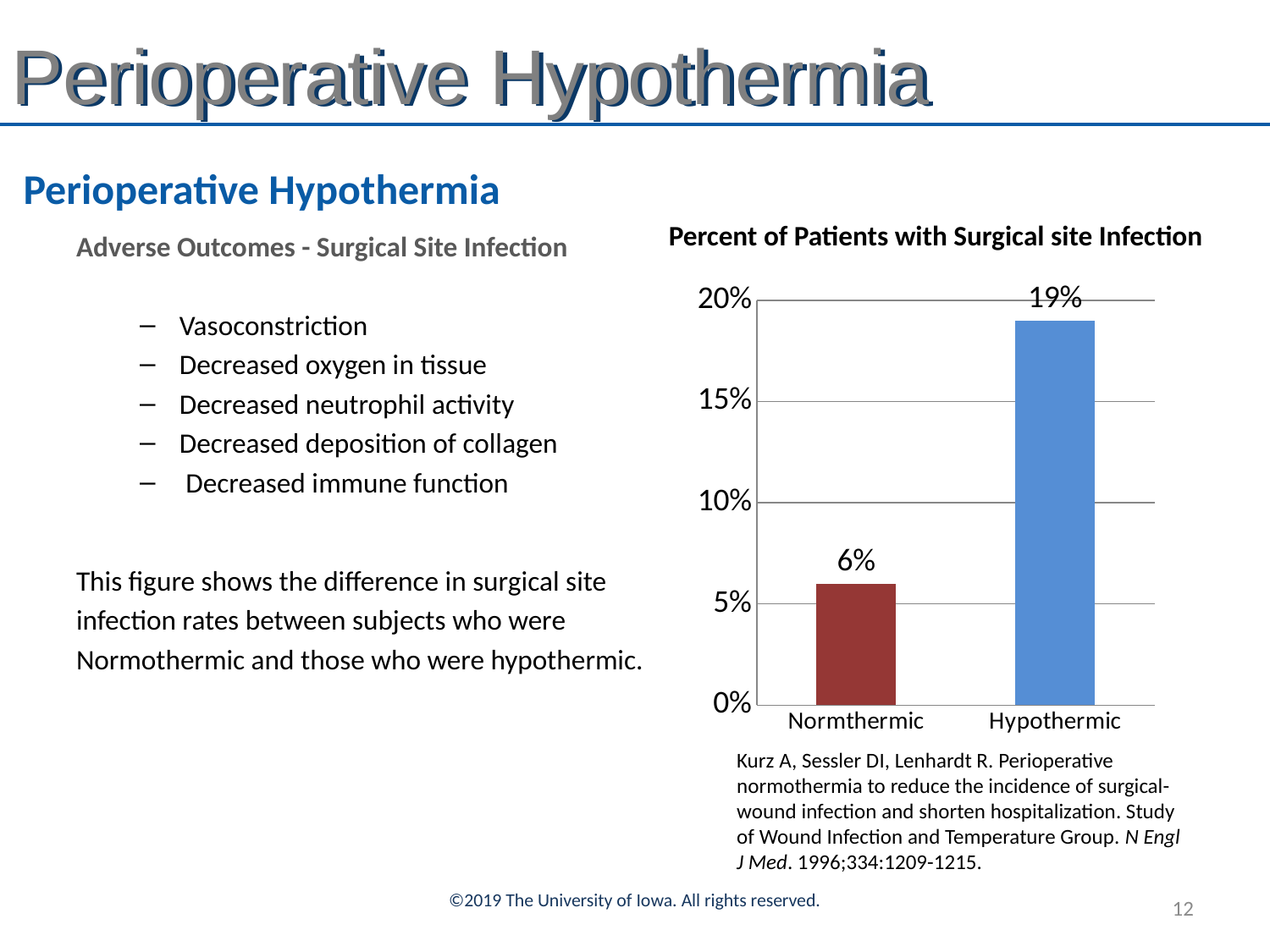

# Perioperative Hypothermia
Percent of Patients with Surgical site Infection
Adverse Outcomes - Surgical Site Infection

Vasoconstriction
Decreased oxygen in tissue
Decreased neutrophil activity
Decreased deposition of collagen
 Decreased immune function

This figure shows the difference in surgical site
infection rates between subjects who were
Normothermic and those who were hypothermic.

### Chart

| Category | Percent |
|---|---|
| Normthermic | 0.06 |
| Hypothermic | 0.19 |
Kurz A, Sessler DI, Lenhardt R. Perioperative normothermia to reduce the incidence of surgical-wound infection and shorten hospitalization. Study of Wound Infection and Temperature Group. N Engl J Med. 1996;334:1209-1215.
©2019 The University of Iowa. All rights reserved.
12